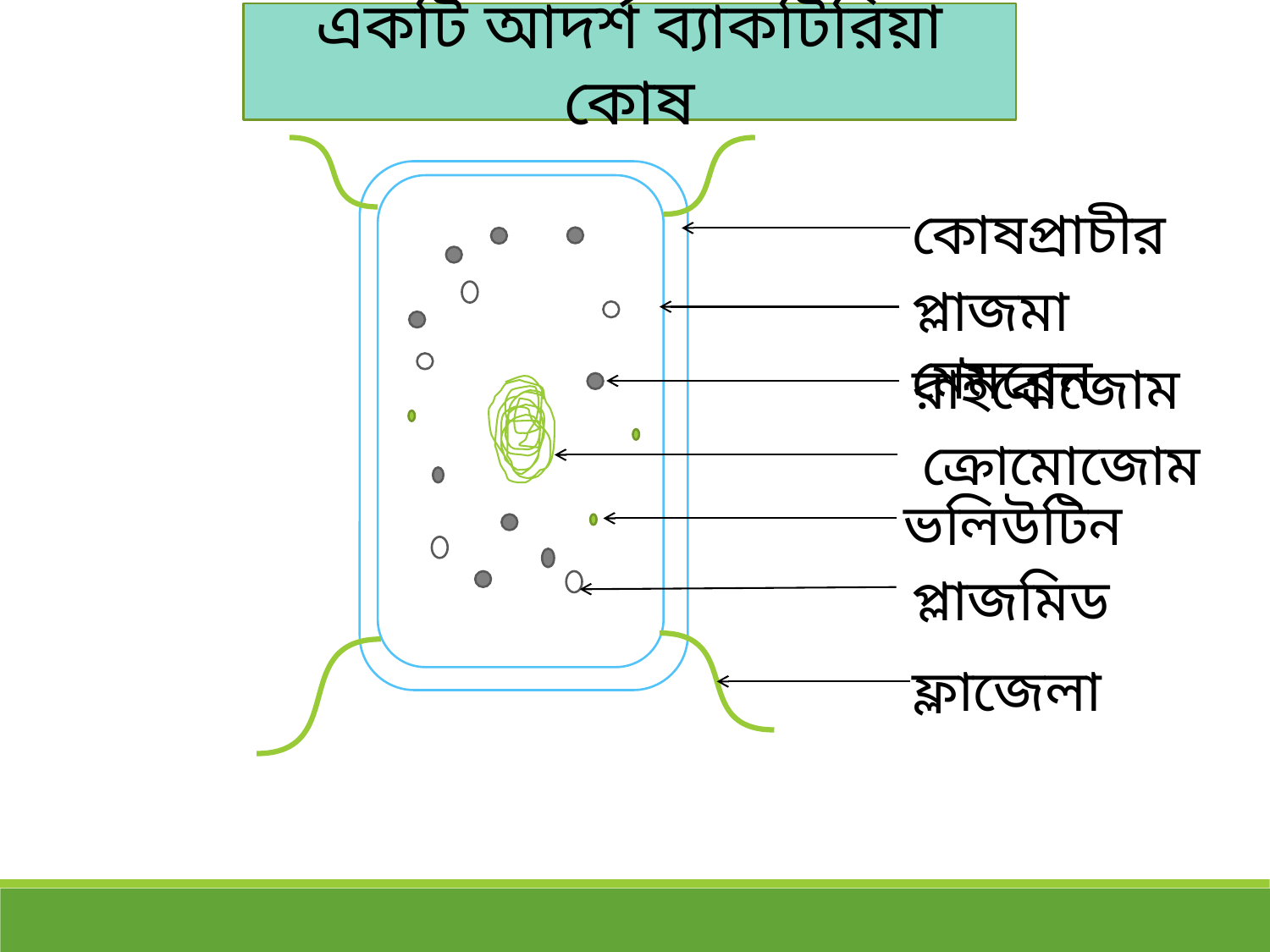

একটি আদর্শ ব্যাকটিরিয়া কোষ

কোষপ্রাচীর

প্লাজমা মেমব্রেন

রাইবোজোম

ক্রোমোজোম

ভলিউটিন

প্লাজমিড

ফ্লাজেলা